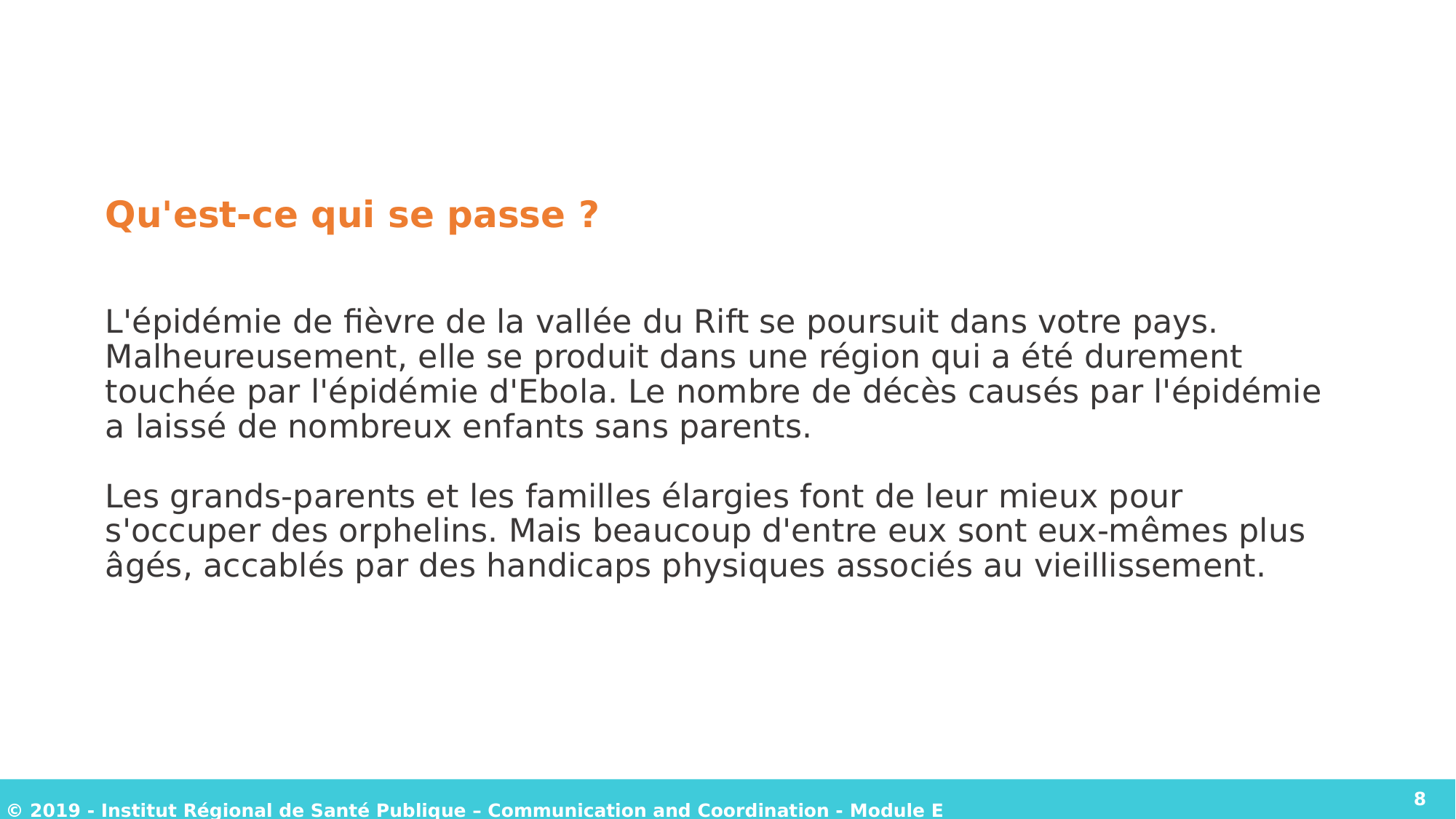

# Qu'est-ce qui se passe ? L'épidémie de fièvre de la vallée du Rift se poursuit dans votre pays. Malheureusement, elle se produit dans une région qui a été durement touchée par l'épidémie d'Ebola. Le nombre de décès causés par l'épidémie a laissé de nombreux enfants sans parents. Les grands-parents et les familles élargies font de leur mieux pour s'occuper des orphelins. Mais beaucoup d'entre eux sont eux-mêmes plus âgés, accablés par des handicaps physiques associés au vieillissement.
8